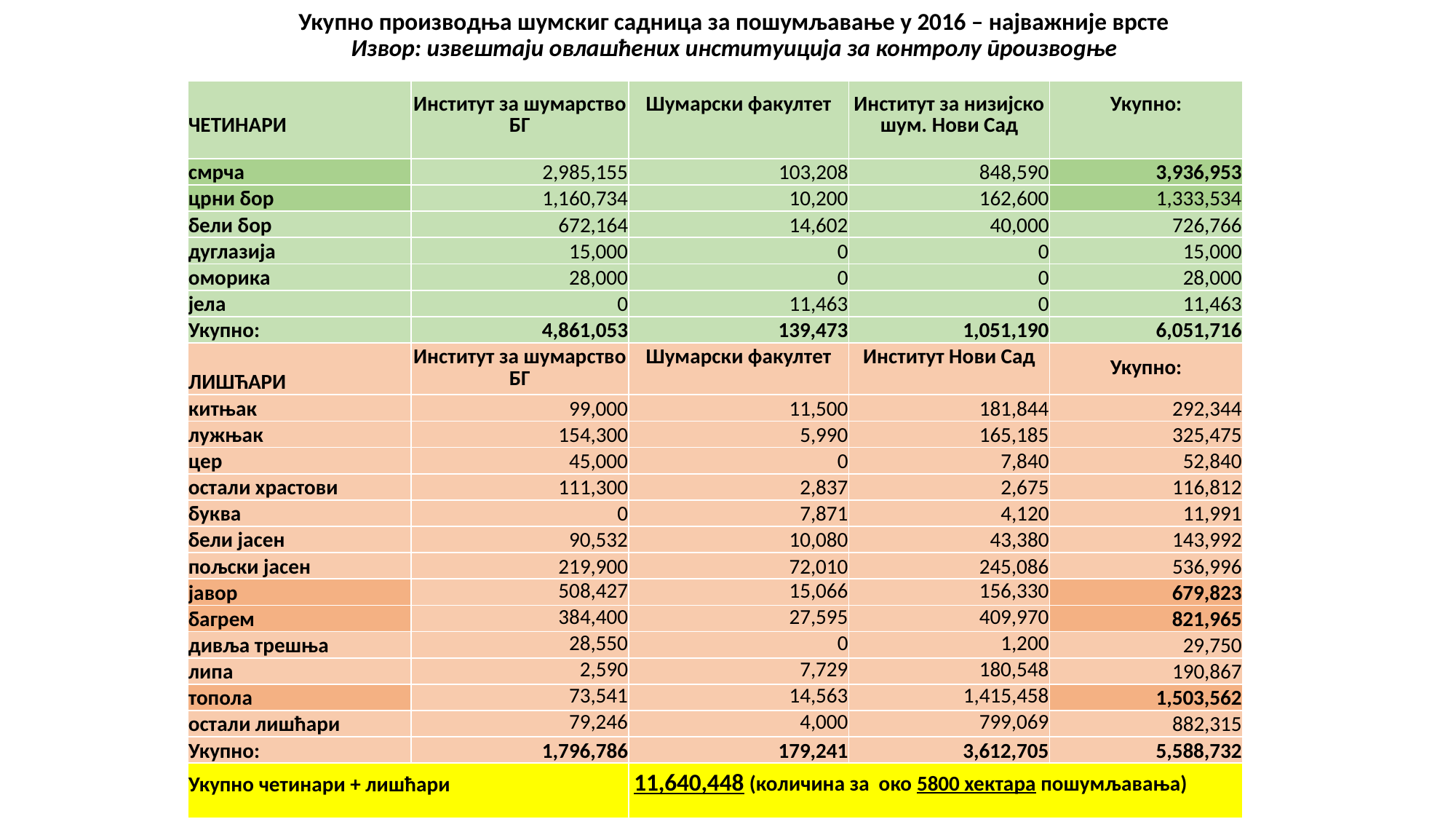

# Укупно производња шумскиг садница за пошумљавање у 2016 – најважније врсте Извор: извештаји овлашћених институиција за контролу производње
| ЧЕТИНАРИ | Институт за шумарство БГ | Шумарски факултет | Институт за низијско шум. Нови Сад | Укупно: |
| --- | --- | --- | --- | --- |
| смрча | 2,985,155 | 103,208 | 848,590 | 3,936,953 |
| црни бор | 1,160,734 | 10,200 | 162,600 | 1,333,534 |
| бели бор | 672,164 | 14,602 | 40,000 | 726,766 |
| дуглазија | 15,000 | 0 | 0 | 15,000 |
| оморика | 28,000 | 0 | 0 | 28,000 |
| јела | 0 | 11,463 | 0 | 11,463 |
| Укупно: | 4,861,053 | 139,473 | 1,051,190 | 6,051,716 |
| ЛИШЋАРИ | Институт за шумарство БГ | Шумарски факултет | Институт Нови Сад | Укупно: |
| китњак | 99,000 | 11,500 | 181,844 | 292,344 |
| лужњак | 154,300 | 5,990 | 165,185 | 325,475 |
| цер | 45,000 | 0 | 7,840 | 52,840 |
| остали храстови | 111,300 | 2,837 | 2,675 | 116,812 |
| буква | 0 | 7,871 | 4,120 | 11,991 |
| бели јасен | 90,532 | 10,080 | 43,380 | 143,992 |
| пољски јасен | 219,900 | 72,010 | 245,086 | 536,996 |
| јавор | 508,427 | 15,066 | 156,330 | 679,823 |
| багрем | 384,400 | 27,595 | 409,970 | 821,965 |
| дивља трешња | 28,550 | 0 | 1,200 | 29,750 |
| липа | 2,590 | 7,729 | 180,548 | 190,867 |
| топола | 73,541 | 14,563 | 1,415,458 | 1,503,562 |
| остали лишћари | 79,246 | 4,000 | 799,069 | 882,315 |
| Укупно: | 1,796,786 | 179,241 | 3,612,705 | 5,588,732 |
| Укупно четинари + лишћари |  | 11,640,448 (количина за око 5800 хектара пошумљавања) |  |  |